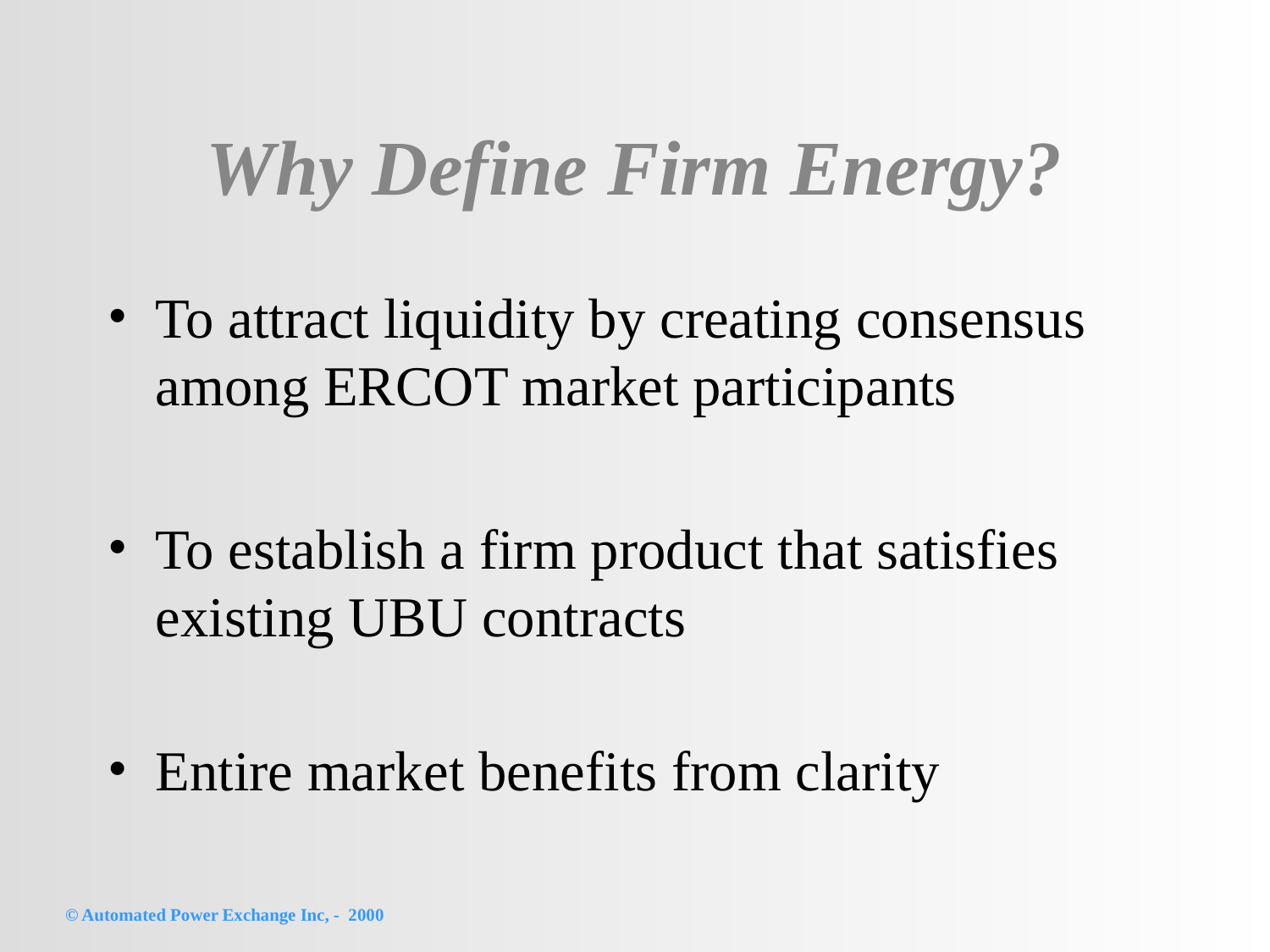

# Why Define Firm Energy?
To attract liquidity by creating consensus among ERCOT market participants

To establish a firm product that satisfies existing UBU contracts

Entire market benefits from clarity